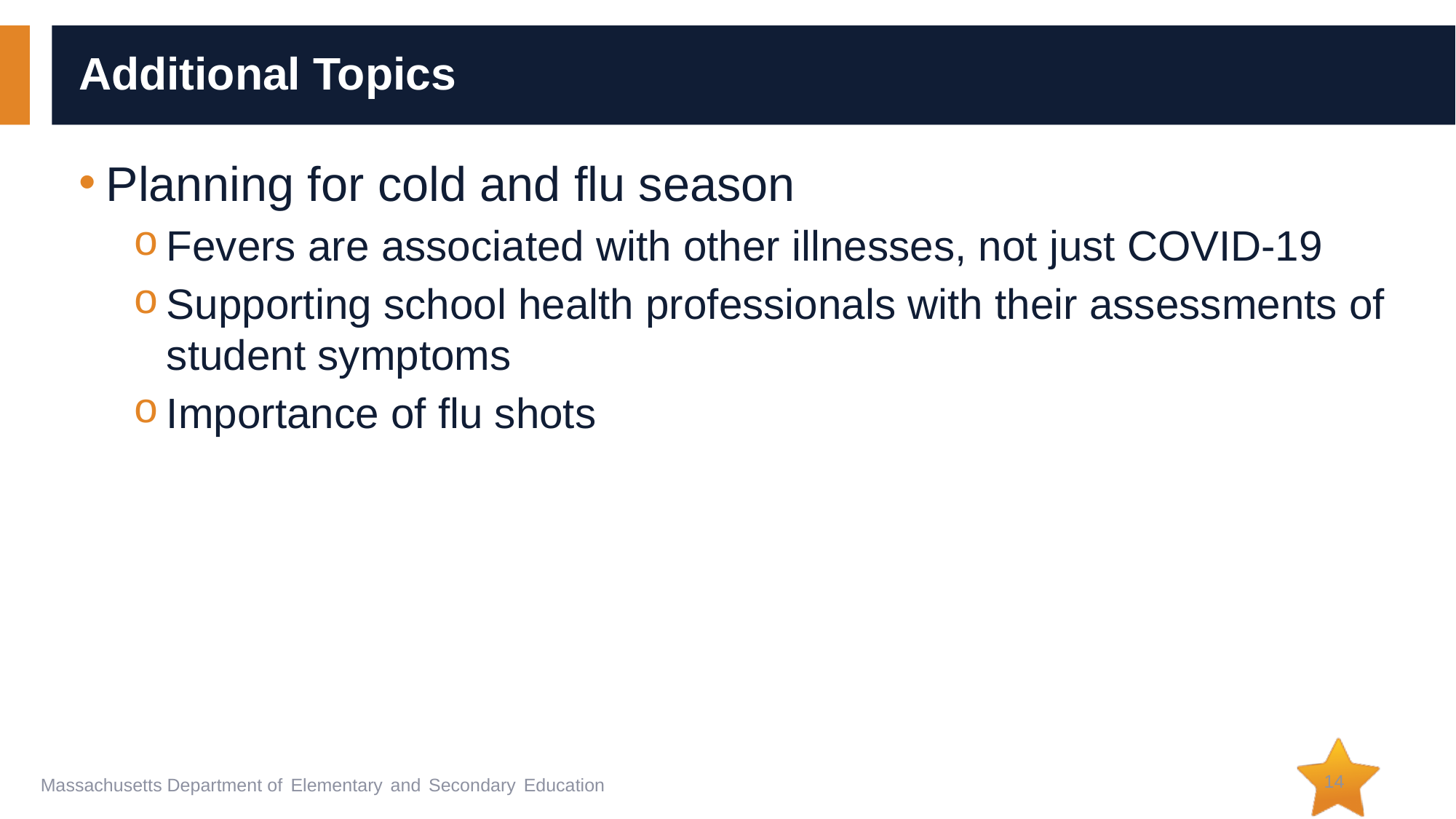

# Additional Topics
Planning for cold and flu season
Fevers are associated with other illnesses, not just COVID-19
Supporting school health professionals with their assessments of student symptoms
Importance of flu shots
14